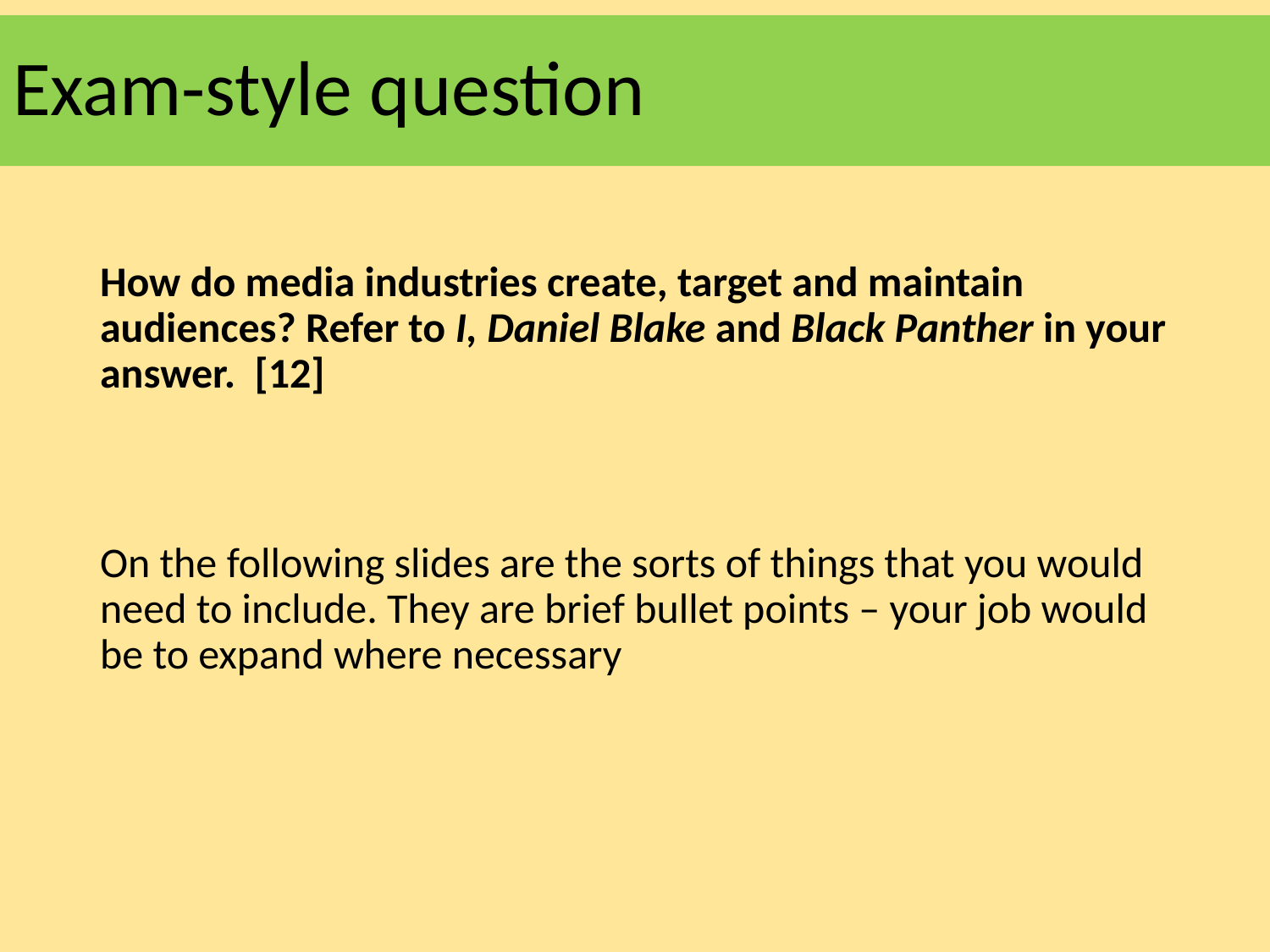

# Exam-style question
How do media industries create, target and maintain audiences? Refer to I, Daniel Blake and Black Panther in your answer.  [12]

On the following slides are the sorts of things that you would need to include. They are brief bullet points – your job would be to expand where necessary